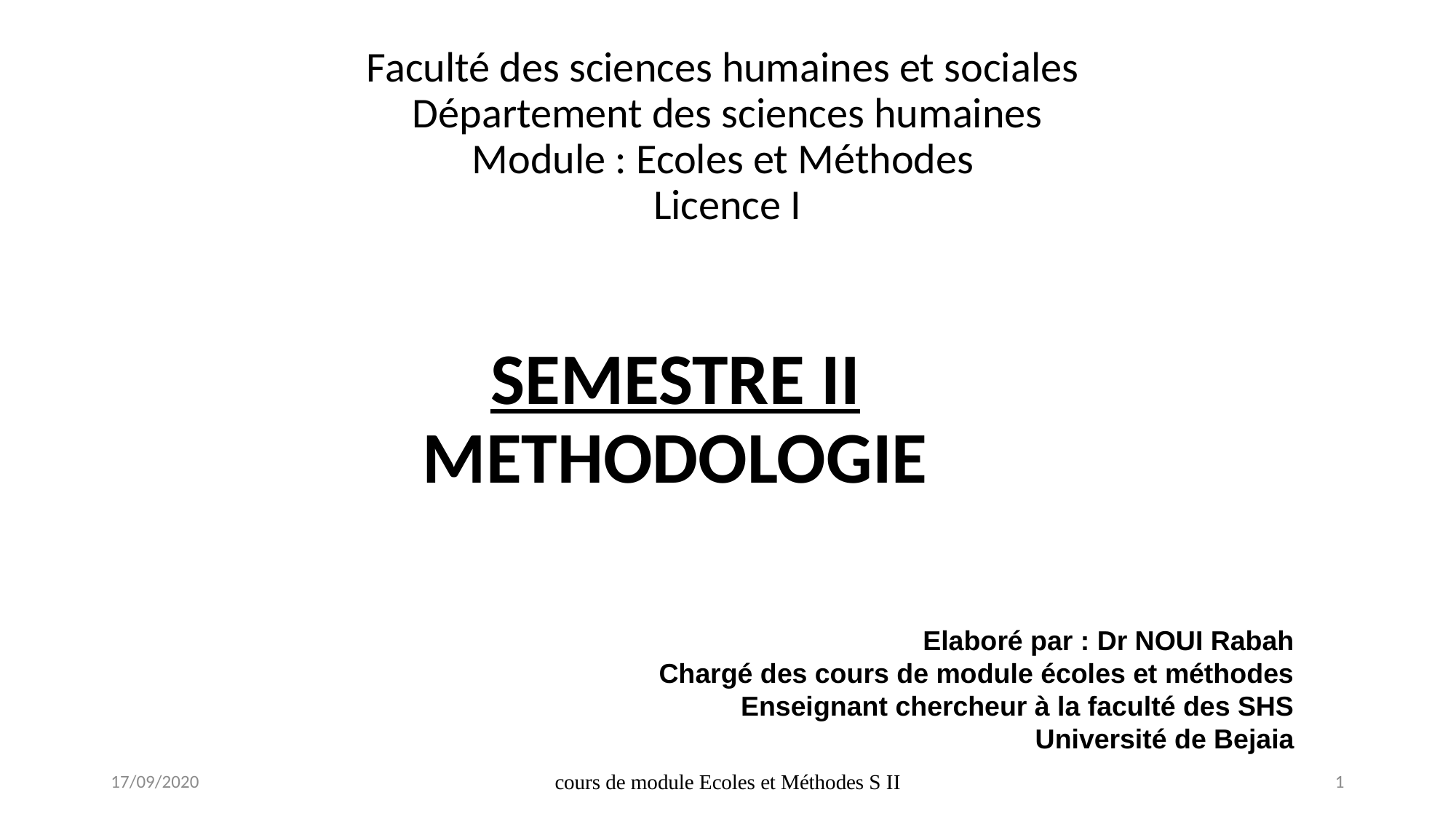

# Faculté des sciences humaines et sociales Département des sciences humaines Module : Ecoles et Méthodes Licence I
SEMESTRE II
METHODOLOGIE
Elaboré par : Dr NOUI Rabah
Chargé des cours de module écoles et méthodes
Enseignant chercheur à la faculté des SHS
Université de Bejaia
17/09/2020
cours de module Ecoles et Méthodes S II
1